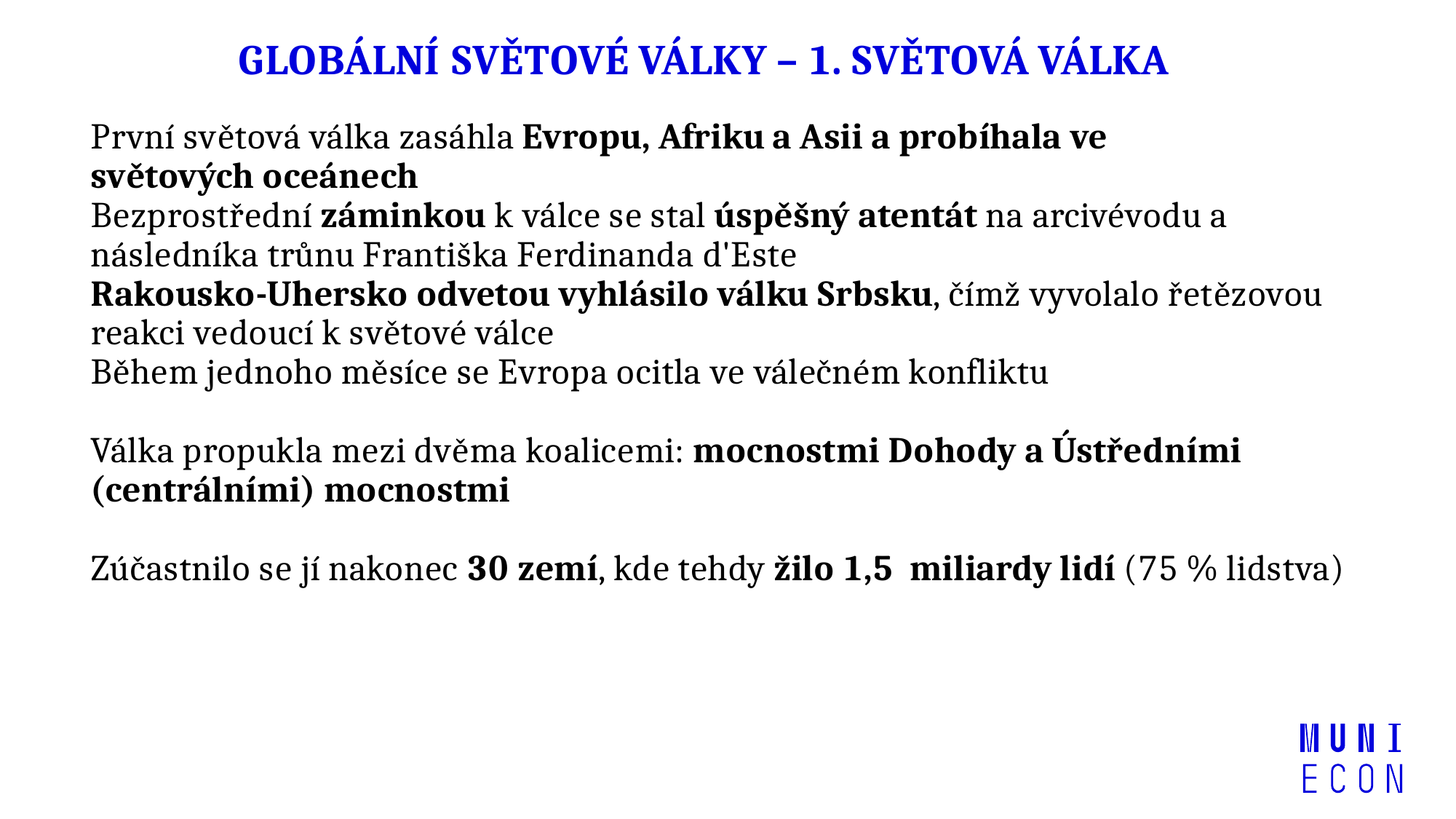

# GLOBÁLNÍ SVĚTOVÉ VÁLKY – 1. SVĚTOVÁ VÁLKA
První světová válka zasáhla Evropu, Afriku a Asii a probíhala ve světových oceánech
Bezprostřední záminkou k válce se stal úspěšný atentát na arcivévodu a následníka trůnu Františka Ferdinanda d'Este
Rakousko-Uhersko odvetou vyhlásilo válku Srbsku, čímž vyvolalo řetězovou reakci vedoucí k světové válce
Během jednoho měsíce se Evropa ocitla ve válečném konfliktu

Válka propukla mezi dvěma koalicemi: mocnostmi Dohody a Ústředními (centrálními) mocnostmi

Zúčastnilo se jí nakonec 30 zemí, kde tehdy žilo 1,5  miliardy lidí (75 % lidstva)